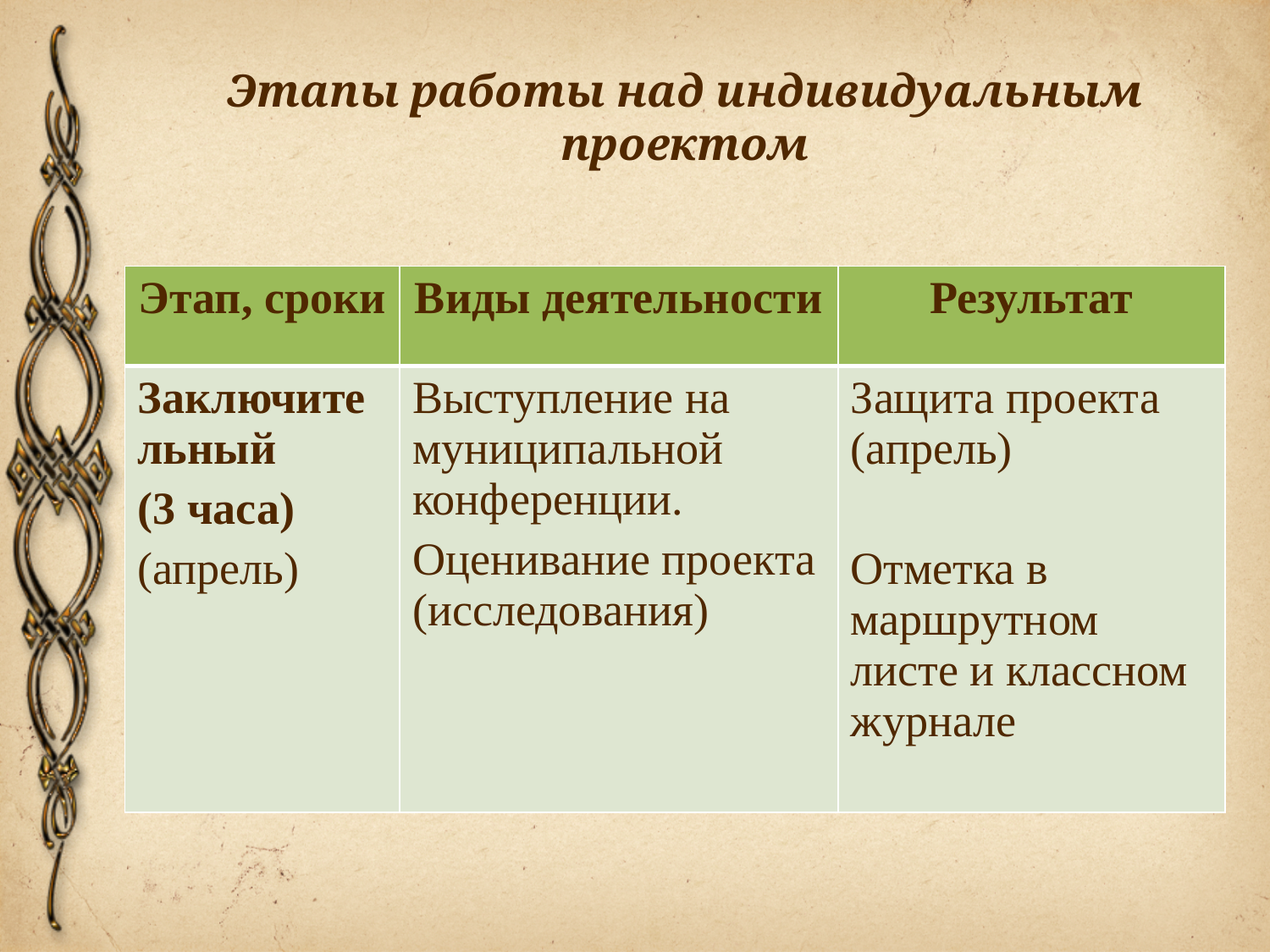

# Этапы работы над индивидуальным проектом
| Этап, сроки | Виды деятельности | Результат |
| --- | --- | --- |
| Заключительный (3 часа) (апрель) | Выступление на муниципальной конференции. Оценивание проекта (исследования) | Защита проекта (апрель) Отметка в маршрутном листе и классном журнале |